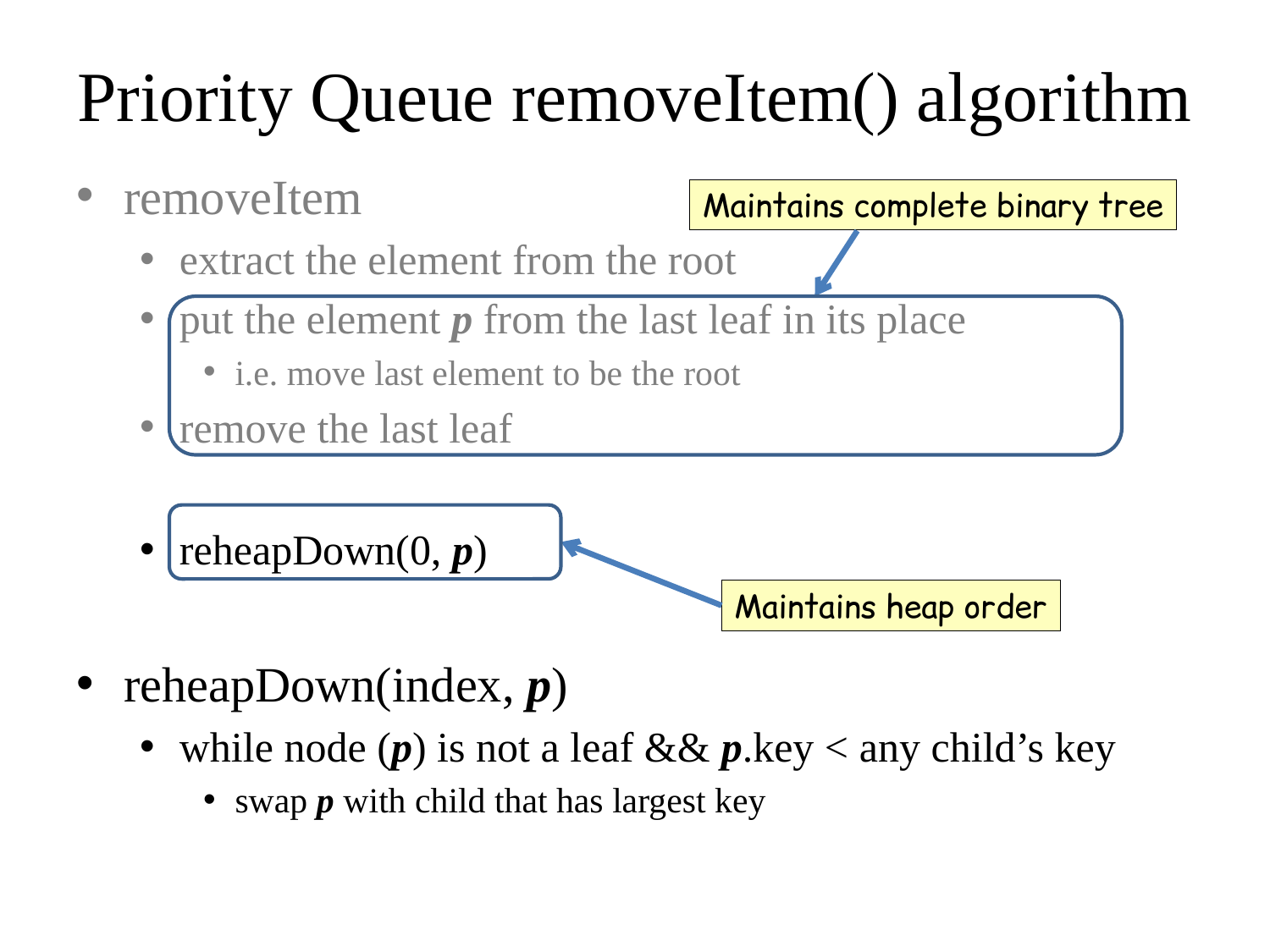

# Priority Queue removeItem() algorithm
removeItem
extract the element from the root
put the element p from the last leaf in its place
i.e. move last element to be the root
remove the last leaf

reheapDown(0, p)

reheapDown(index, p)
while node (p) is not a leaf && p.key < any child’s key
swap p with child that has largest key
Maintains complete binary tree

Maintains heap order